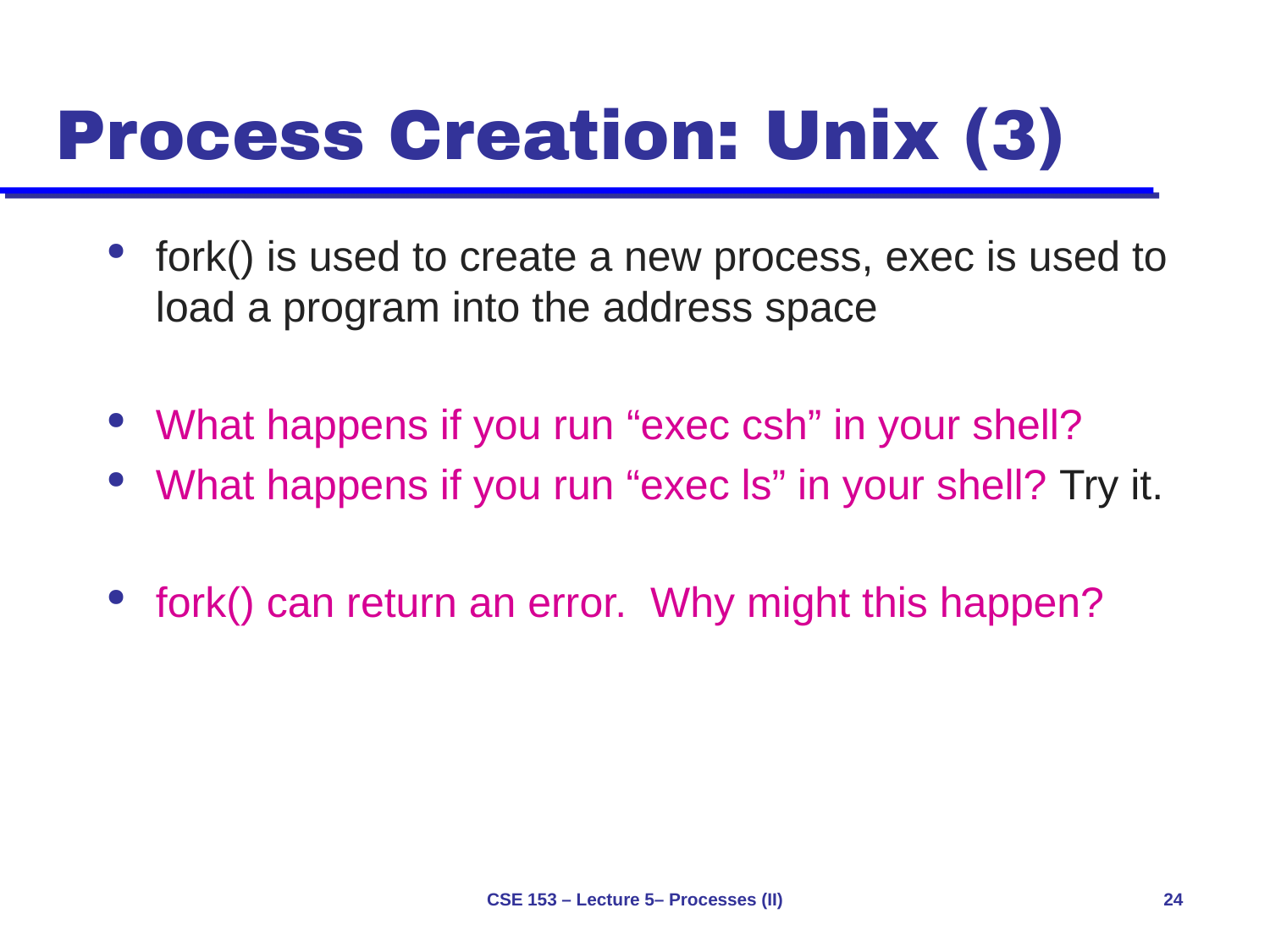

# Process Creation: Unix (3)
fork() is used to create a new process, exec is used to load a program into the address space

What happens if you run “exec csh” in your shell?
What happens if you run “exec ls” in your shell? Try it.

fork() can return an error.  Why might this happen?
CSE 153 – Lecture 5– Processes (II)
24